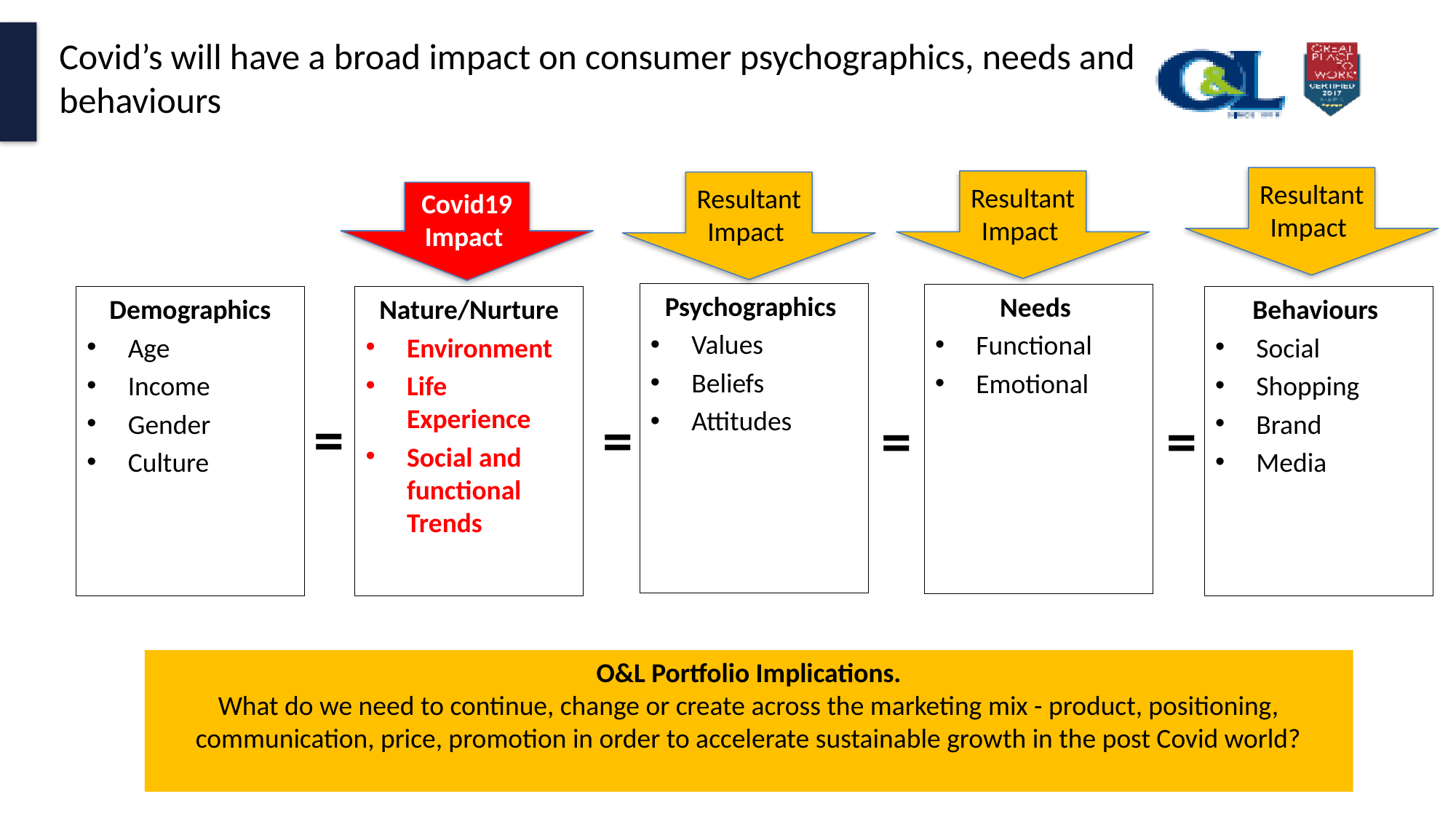

# Covid’s will have a broad impact on consumer psychographics, needs and behaviours
Resultant Impact
Resultant Impact
Resultant Impact
Covid19 Impact
Psychographics
Values
Beliefs
Attitudes
Needs
Functional
Emotional
Demographics
Age
Income
Gender
Culture
Nature/Nurture
Environment
Life Experience
Social and functional Trends
Behaviours
Social
Shopping
Brand
Media

=
=
=
=
O&L Portfolio Implications.
What do we need to continue, change or create across the marketing mix - product, positioning, communication, price, promotion in order to accelerate sustainable growth in the post Covid world?